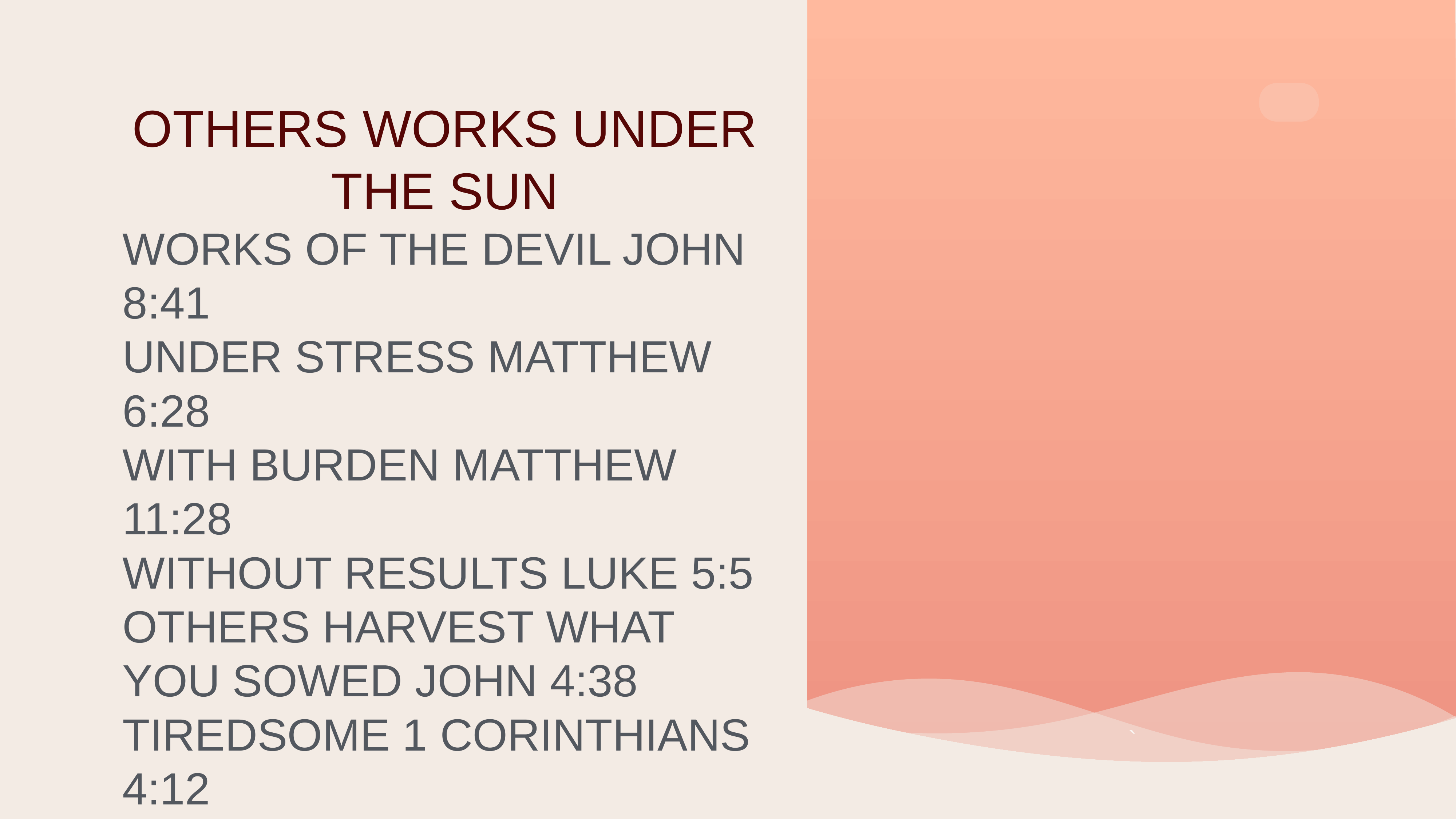

12
# OTHERS WORKS UNDER THE SUN
WORKS OF THE DEVIL JOHN 8:41
UNDER STRESS MATTHEW 6:28
WITH BURDEN MATTHEW 11:28
WITHOUT RESULTS LUKE 5:5
OTHERS HARVEST WHAT YOU SOWED JOHN 4:38
TIREDSOME 1 CORINTHIANS 4:12
IN VAIN GAL. 4:12 AND PHIL. 2:16
WITH SUFFERING REV. 2:3